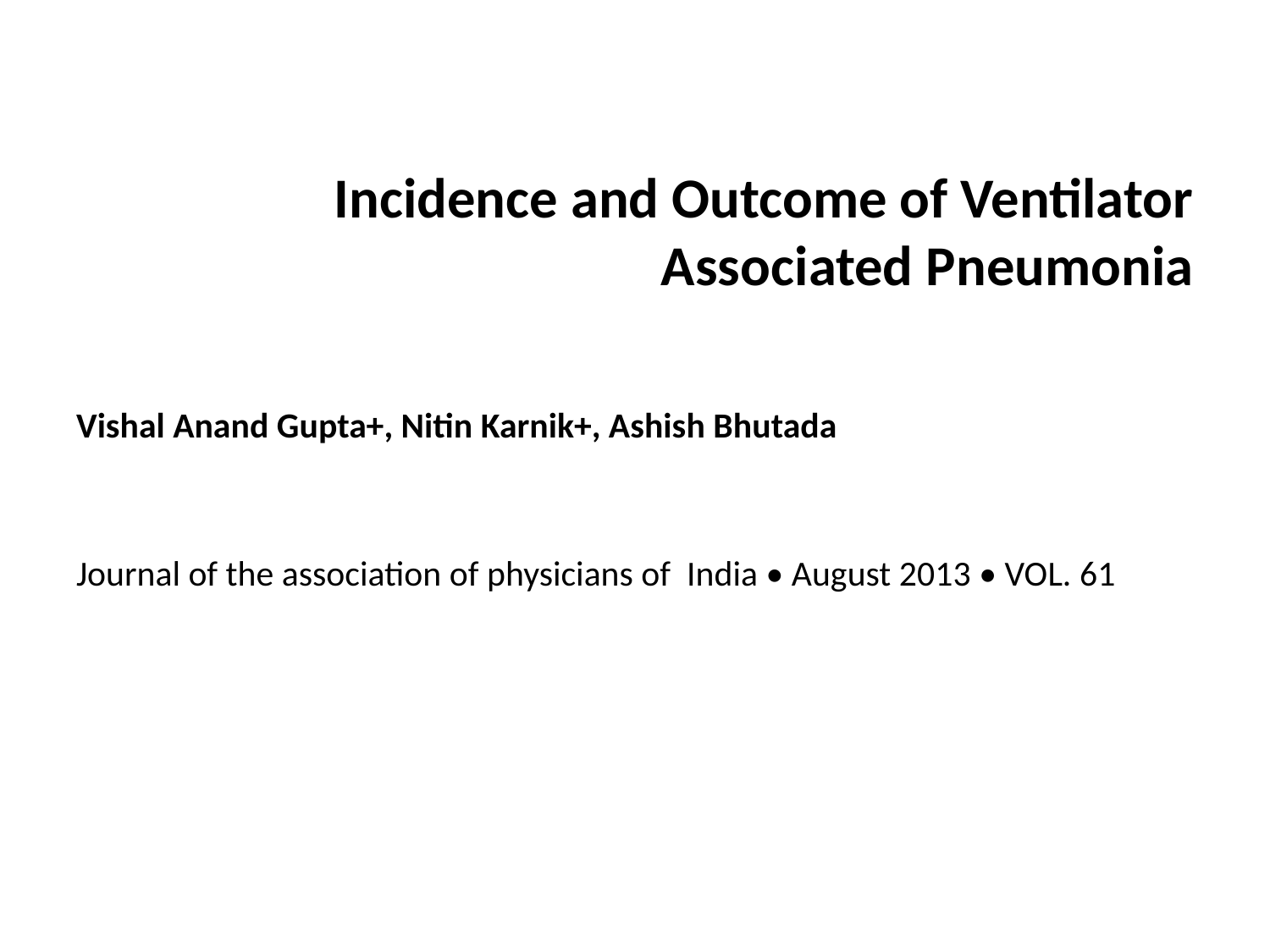

Incidence and Outcome of Ventilator Associated Pneumonia

Vishal Anand Gupta+, Nitin Karnik+, Ashish Bhutada

Journal of the association of physicians of  India • August 2013 • VOL. 61